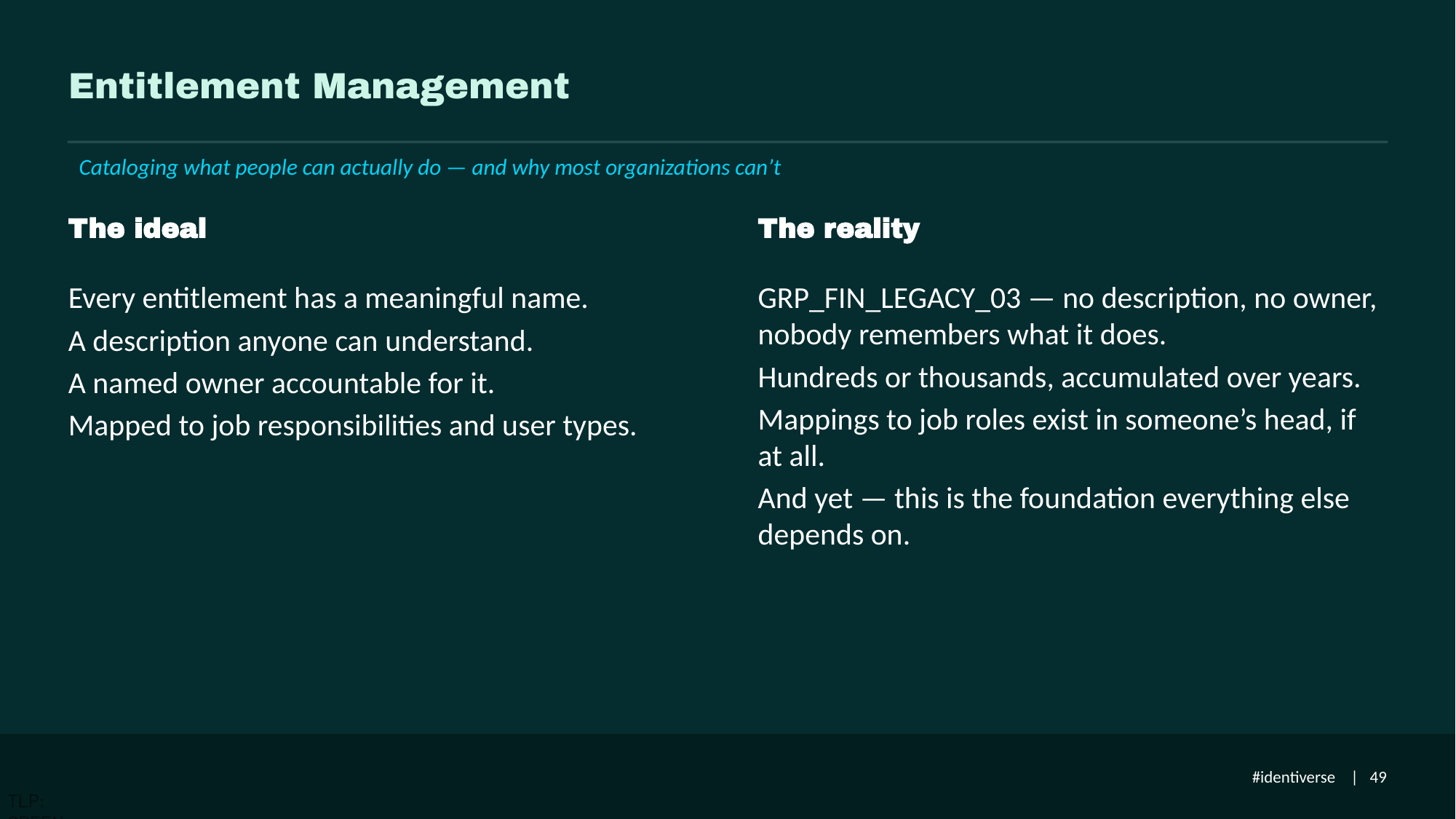

# Entitlement Management
Cataloging what people can actually do — and why most organizations can’t
The ideal
The reality
Every entitlement has a meaningful name.
A description anyone can understand.
A named owner accountable for it.
Mapped to job responsibilities and user types.
GRP_FIN_LEGACY_03 — no description, no owner, nobody remembers what it does.
Hundreds or thousands, accumulated over years.
Mappings to job roles exist in someone’s head, if at all.
And yet — this is the foundation everything else depends on.